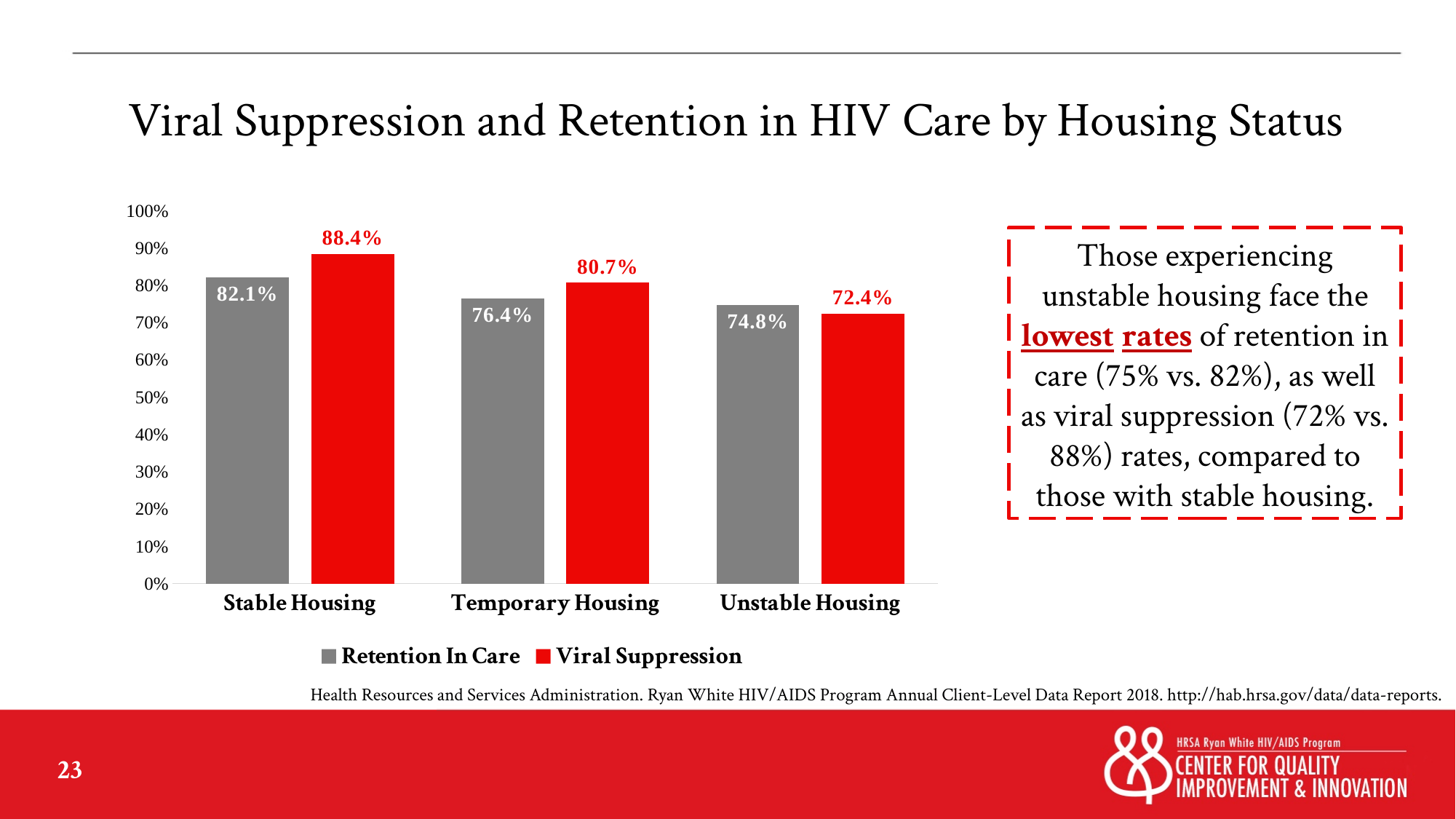

# Viral Suppression and Retention in HIV Care by Housing Status

### Chart

| Category | Retention In Care | Viral Suppression |
|---|---|---|
| Stable Housing | 0.821 | 0.884 |
| Temporary Housing | 0.764 | 0.807 |
| Unstable Housing | 0.748 | 0.724 |
Those experiencing unstable housing face the lowest rates of retention in care (75% vs. 82%), as well as viral suppression (72% vs. 88%) rates, compared to those with stable housing.
Health Resources and Services Administration. Ryan White HIV/AIDS Program Annual Client-Level Data Report 2018. http://hab.hrsa.gov/data/data-reports.